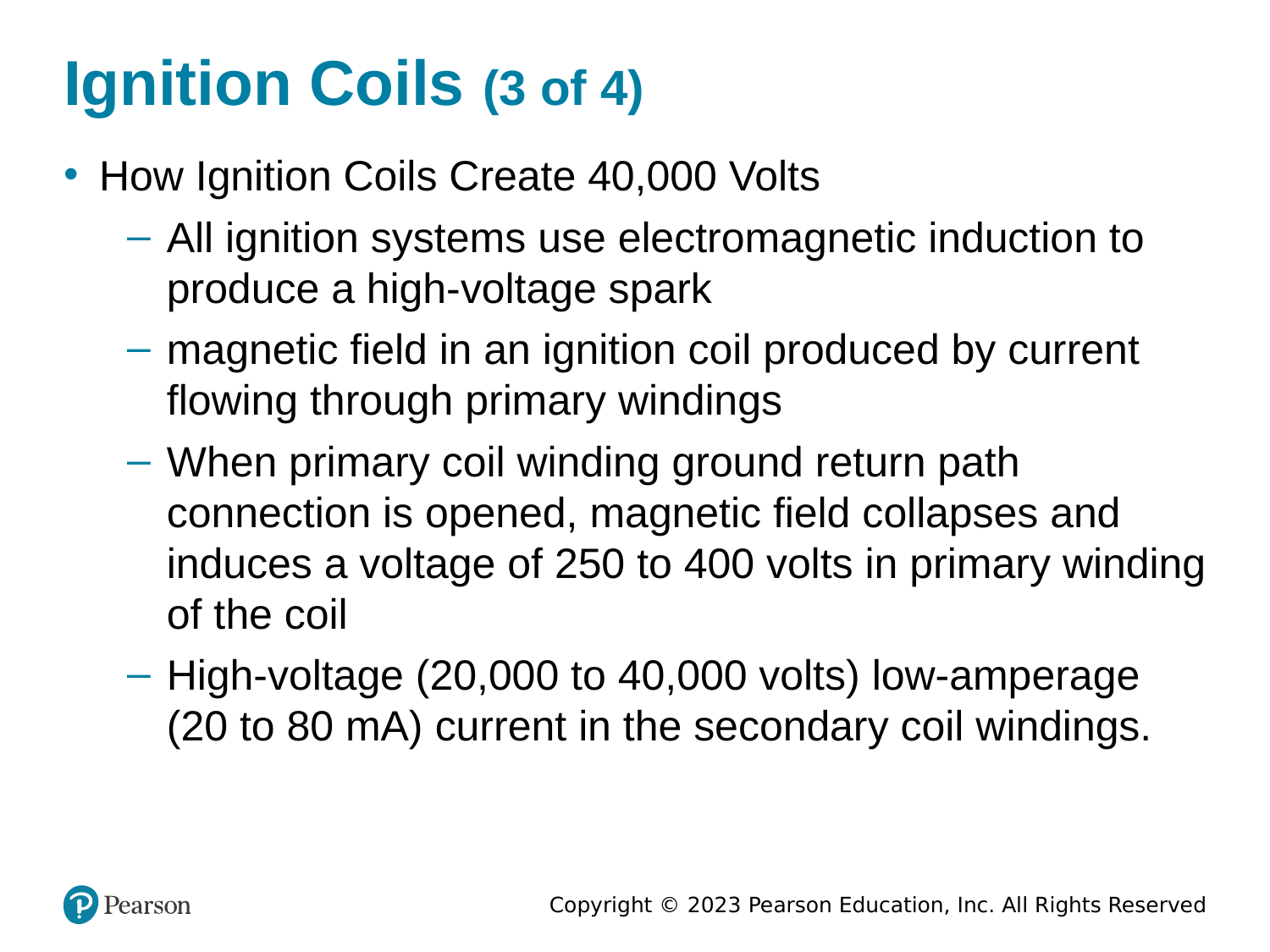

# Ignition Coils (3 of 4)
How Ignition Coils Create 40,000 Volts
All ignition systems use electromagnetic induction to produce a high-voltage spark
magnetic field in an ignition coil produced by current flowing through primary windings
When primary coil winding ground return path connection is opened, magnetic field collapses and induces a voltage of 250 to 400 volts in primary winding of the coil
High-voltage (20,000 to 40,000 volts) low-amperage (20 to 80 mA) current in the secondary coil windings.